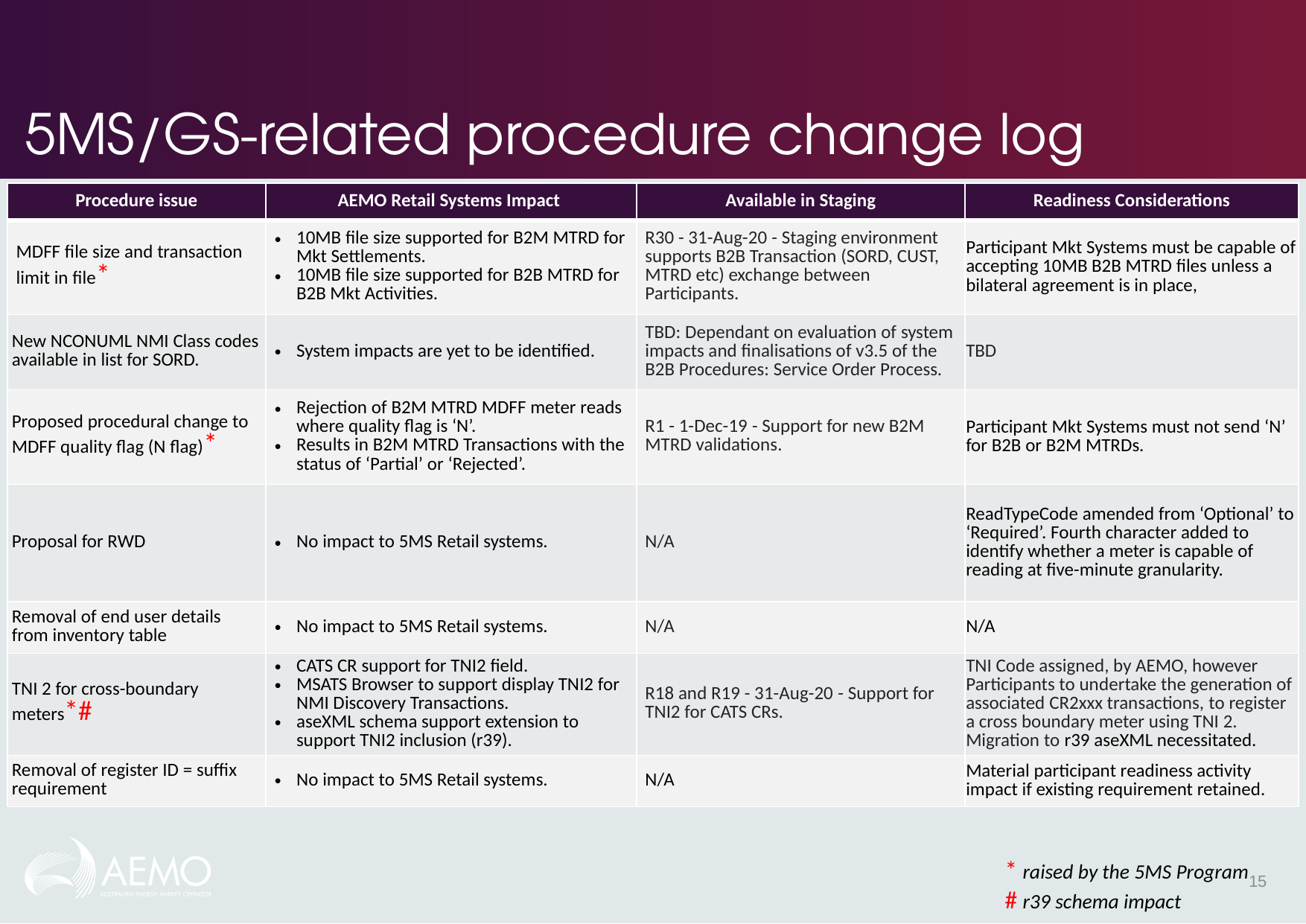

# 5MS/GS-related procedure change log
| Procedure issue | AEMO Retail Systems Impact | Available in Staging | Readiness Considerations |
| --- | --- | --- | --- |
| MDFF file size and transaction limit in file\* | 10MB file size supported for B2M MTRD for Mkt Settlements. 10MB file size supported for B2B MTRD for B2B Mkt Activities. | R30 - 31-Aug-20 - Staging environment supports B2B Transaction (SORD, CUST, MTRD etc) exchange between Participants. | Participant Mkt Systems must be capable of accepting 10MB B2B MTRD files unless a bilateral agreement is in place, |
| New NCONUML NMI Class codes available in list for SORD. | System impacts are yet to be identified. | TBD: Dependant on evaluation of system impacts and finalisations of v3.5 of the B2B Procedures: Service Order Process. | TBD |
| Proposed procedural change to MDFF quality flag (N flag)\* | Rejection of B2M MTRD MDFF meter reads where quality flag is ‘N’. Results in B2M MTRD Transactions with the status of ‘Partial’ or ‘Rejected’. | R1 - 1-Dec-19 - Support for new B2M MTRD validations. | Participant Mkt Systems must not send ‘N’ for B2B or B2M MTRDs. |
| Proposal for RWD | No impact to 5MS Retail systems. | N/A | ReadTypeCode amended from ‘Optional’ to ‘Required’. Fourth character added to identify whether a meter is capable of reading at five-minute granularity. |
| Removal of end user details from inventory table | No impact to 5MS Retail systems. | N/A | N/A |
| TNI 2 for cross-boundary meters\*# | CATS CR support for TNI2 field. MSATS Browser to support display TNI2 for NMI Discovery Transactions. aseXML schema support extension to support TNI2 inclusion (r39). | R18 and R19 - 31-Aug-20 - Support for TNI2 for CATS CRs. | TNI Code assigned, by AEMO, however Participants to undertake the generation of associated CR2xxx transactions, to register a cross boundary meter using TNI 2. Migration to r39 aseXML necessitated. |
| Removal of register ID = suffix requirement | No impact to 5MS Retail systems. | N/A | Material participant readiness activity impact if existing requirement retained. |
* raised by the 5MS Program
# r39 schema impact
15